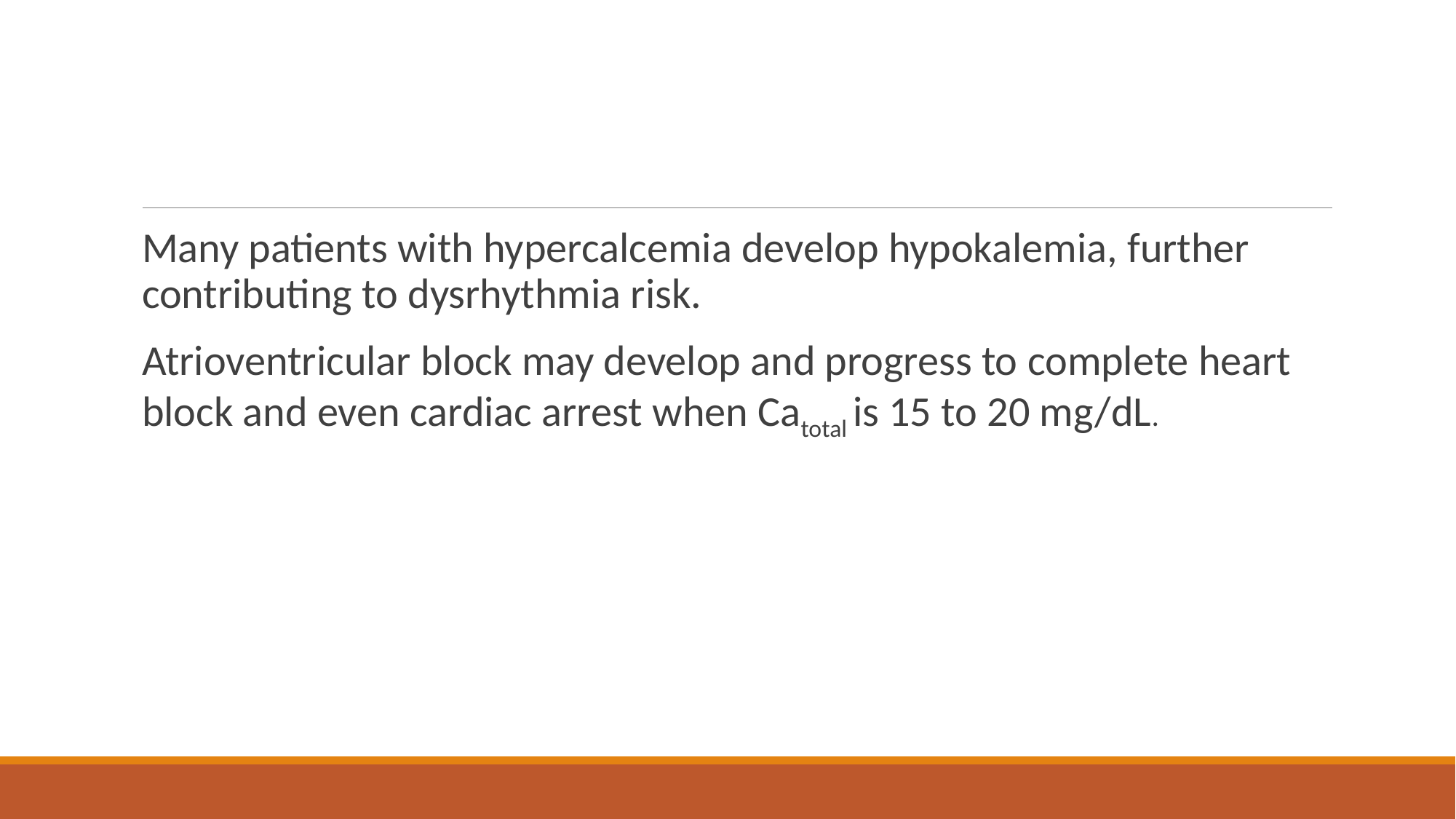

#
Many patients with hypercalcemia develop hypokalemia, further contributing to dysrhythmia risk.
Atrioventricular block may develop and progress to complete heart block and even cardiac arrest when Catotal is 15 to 20 mg/dL.